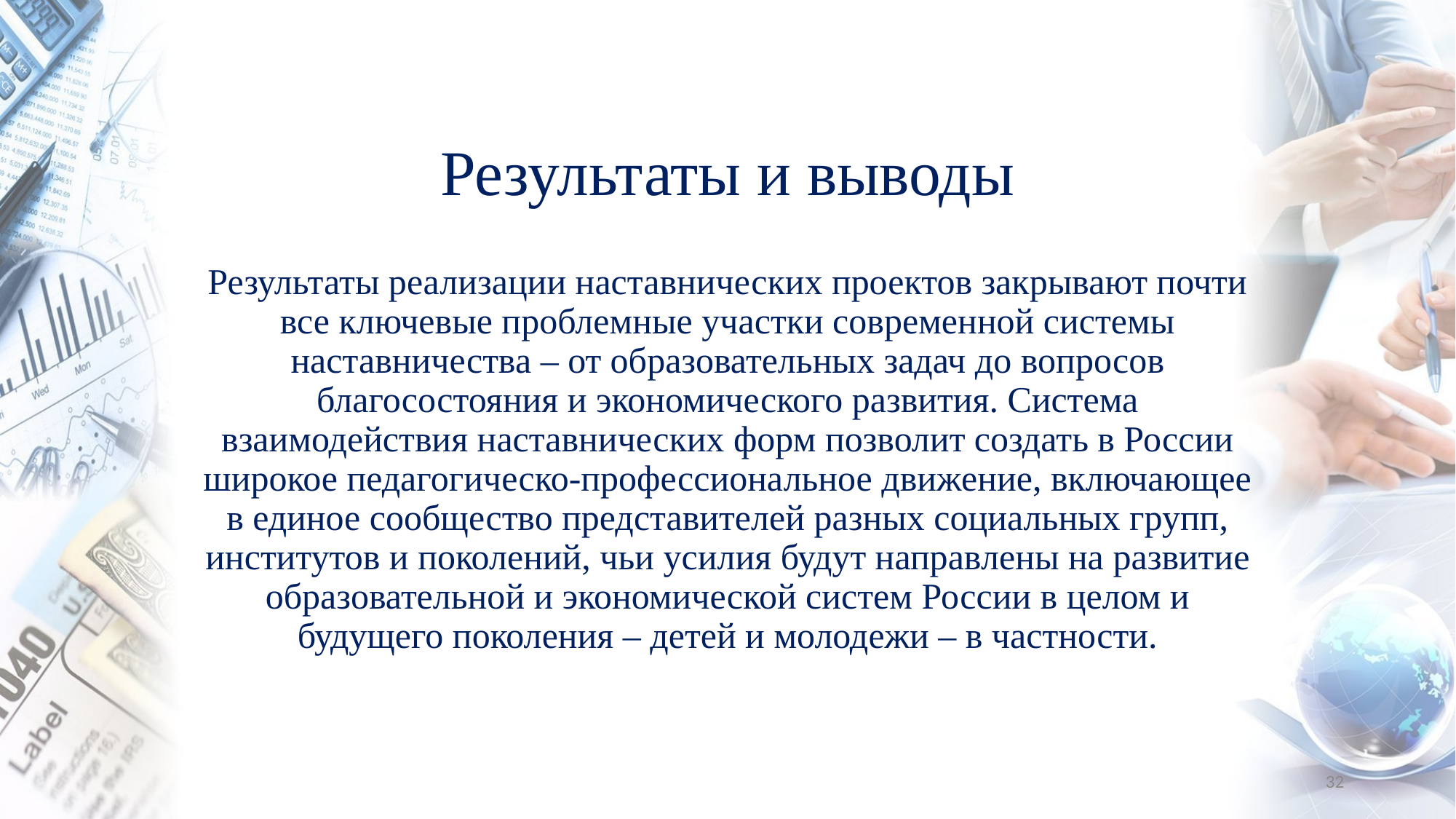

# Результаты и выводы
Результаты реализации наставнических проектов закрывают почти все ключевые проблемные участки современной системы наставничества – от образовательных задач до вопросов благосостояния и экономического развития. Система взаимодействия наставнических форм позволит создать в России широкое педагогическо-профессиональное движение, включающее в единое сообщество представителей разных социальных групп, институтов и поколений, чьи усилия будут направлены на развитие образовательной и экономической систем России в целом и будущего поколения – детей и молодежи – в частности.
32